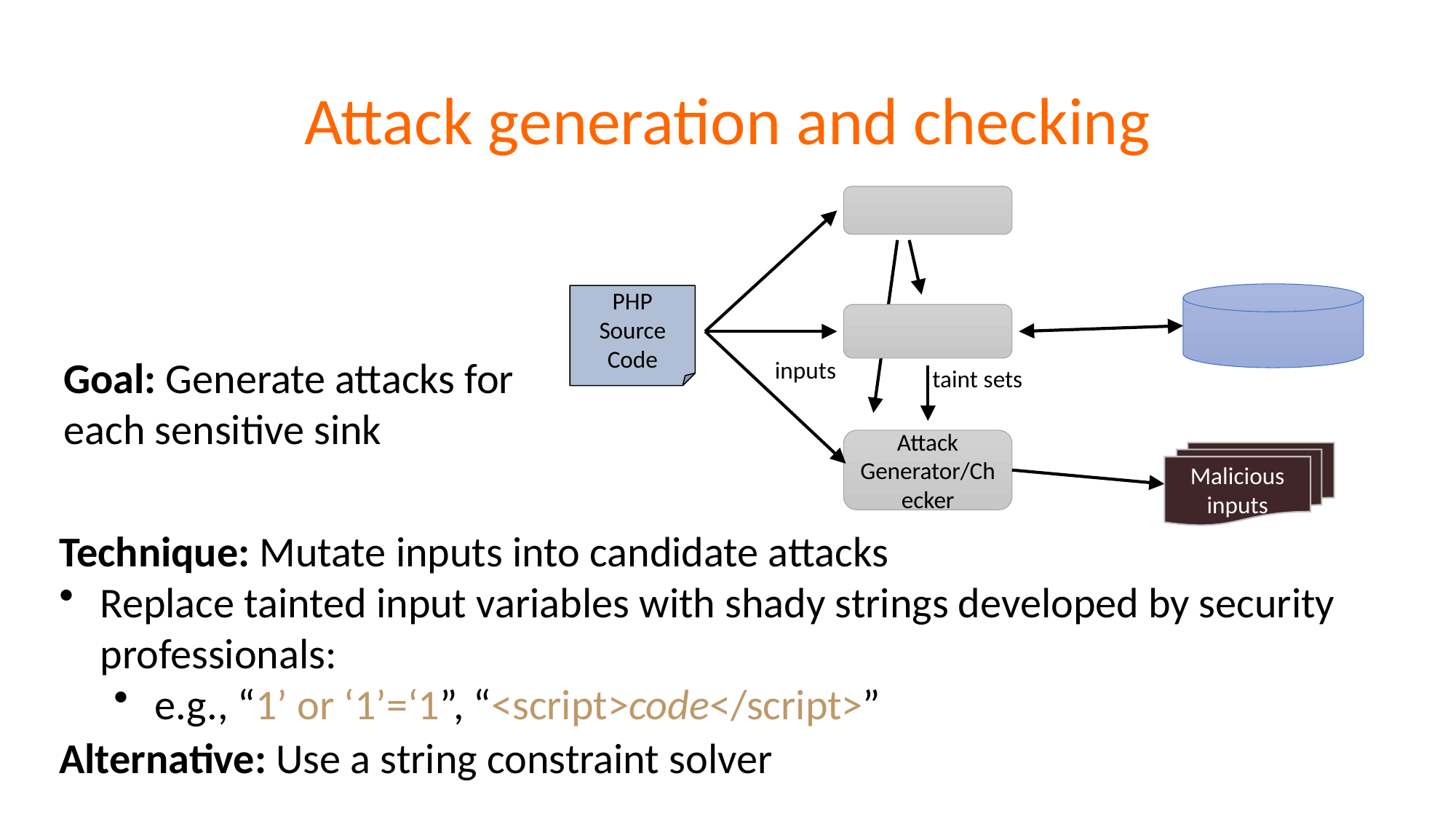

# Attack generation and checking

PHP
Source
Code

Goal: Generate attacks for each sensitive sink
inputs
taint sets
Attack Generator/Checker
Malicious inputs
Technique: Mutate inputs into candidate attacks
Replace tainted input variables with shady strings developed by security professionals:
e.g., “1’ or ‘1’=‘1”, “<script>code</script>”
Alternative: Use a string constraint solver